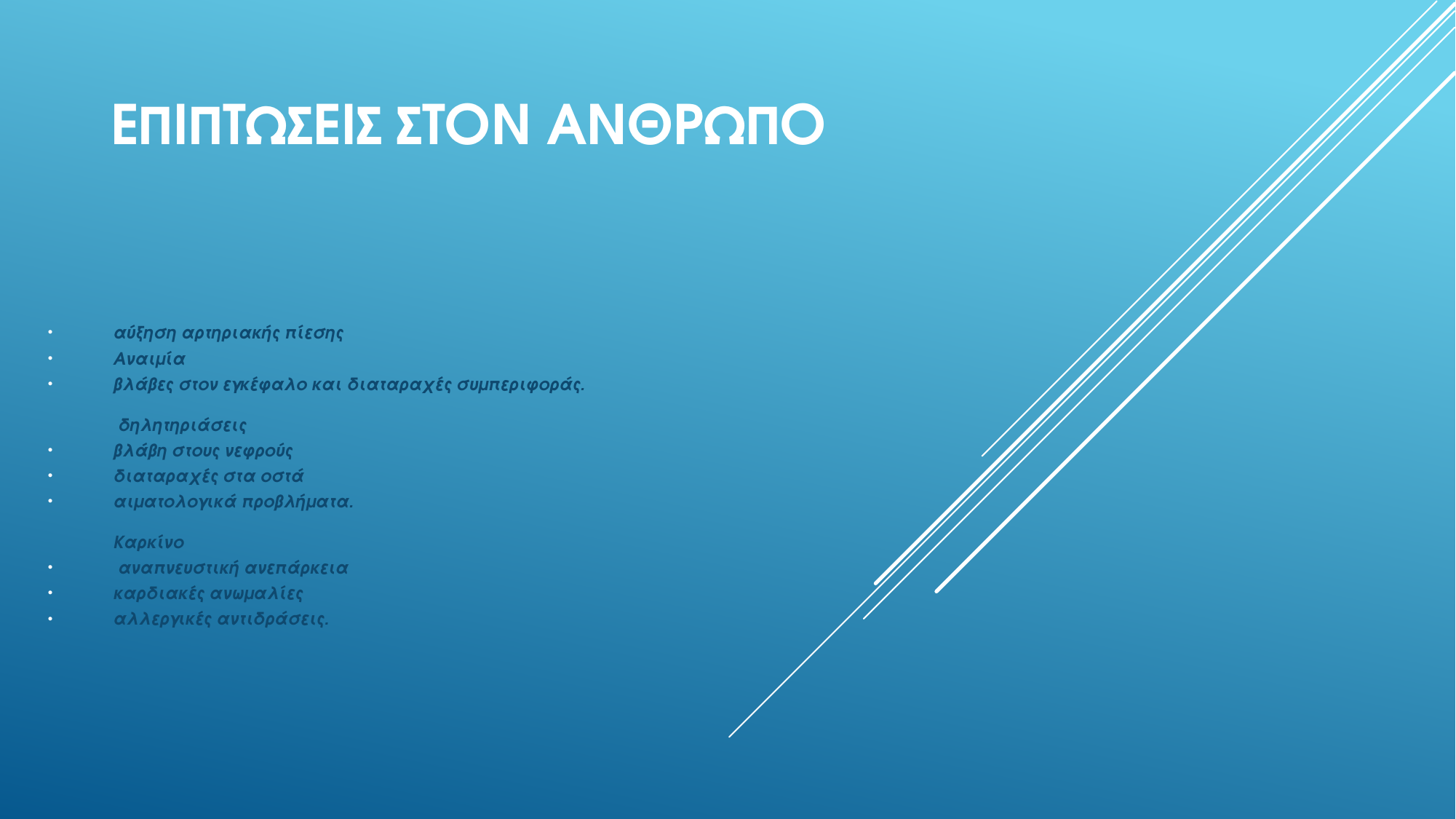

ΕΠΙΠΤΩΣΕΙΣ ΣΤΟΝ ΑΝΘΡΩΠΟ

αύξηση αρτηριακής πίεσης
Αναιμία
βλάβες στον εγκέφαλο και διαταραχές συμπεριφοράς.
 δηλητηριάσεις
βλάβη στους νεφρούς
διαταραχές στα οστά
αιματολογικά προβλήματα. 
Καρκίνο
 αναπνευστική ανεπάρκεια
καρδιακές ανωμαλίες
αλλεργικές αντιδράσεις.